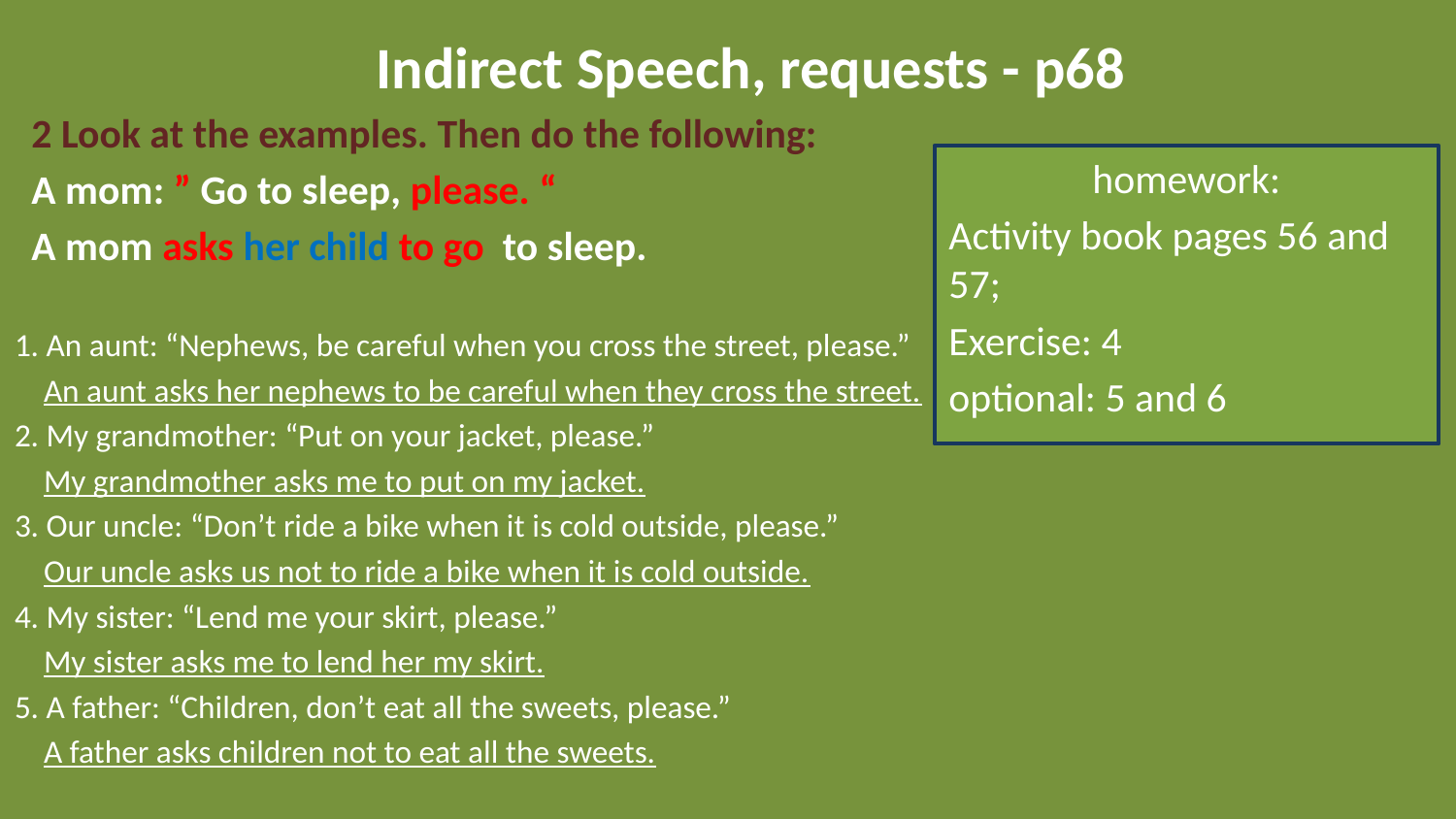

# Indirect Speech, requests - p68
2 Look at the examples. Then do the following:
A mom: ” Go to sleep, please. “
A mom asks her child to go  to sleep.
homework:
Activity book pages 56 and 57;
Exercise: 4
optional: 5 and 6

1. An aunt: “Nephews, be careful when you cross the street, please.”
    An aunt asks her nephews to be careful when they cross the street.
2. My grandmother: “Put on your jacket, please.”
    My grandmother asks me to put on my jacket.
3. Our uncle: “Don’t ride a bike when it is cold outside, please.”
    Our uncle asks us not to ride a bike when it is cold outside.
4. My sister: “Lend me your skirt, please.”
    My sister asks me to lend her my skirt.
5. A father: “Children, don’t eat all the sweets, please.”
    A father asks children not to eat all the sweets.